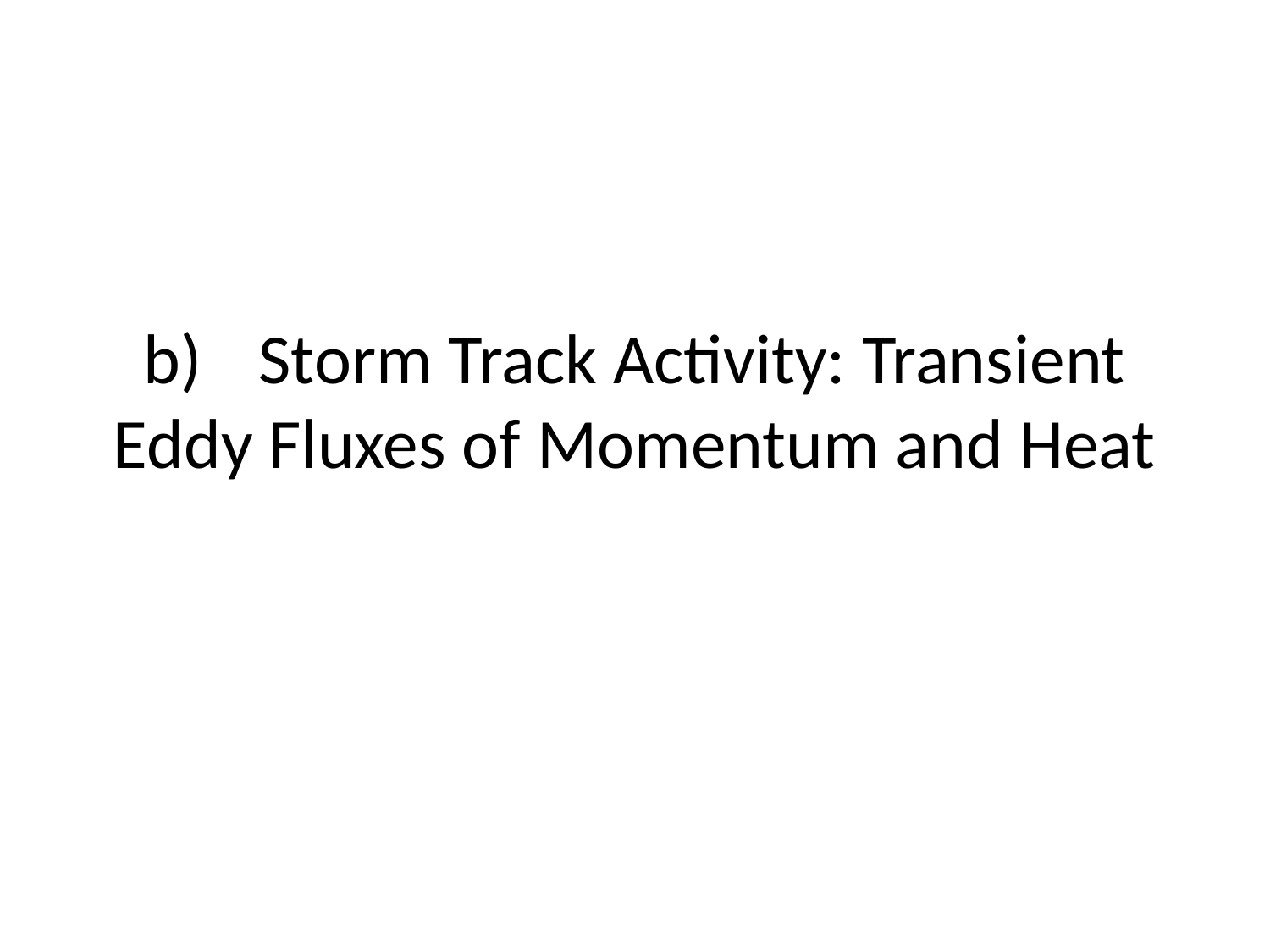

# b)	Storm Track Activity: Transient Eddy Fluxes of Momentum and Heat